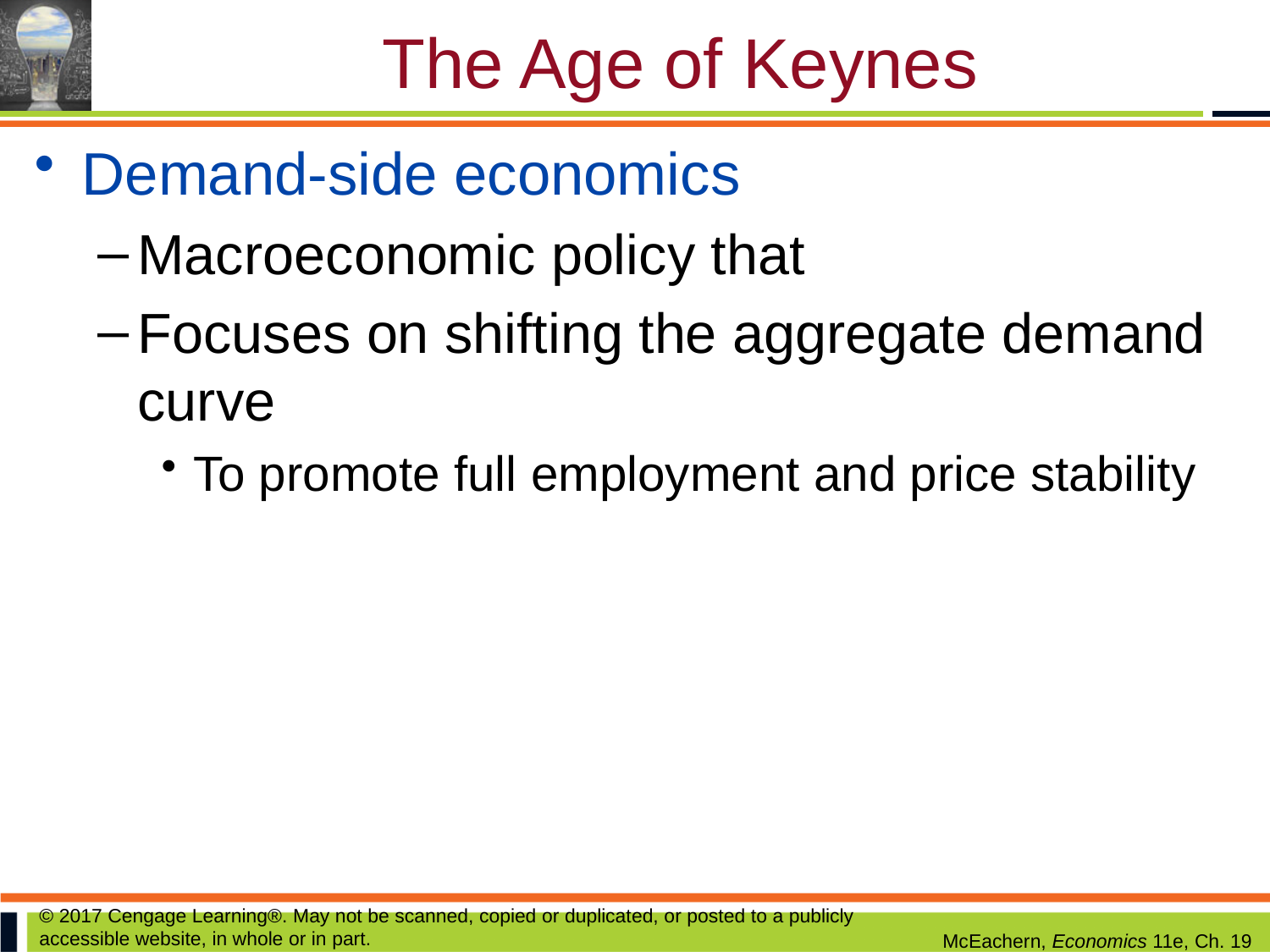

# The Age of Keynes
Demand-side economics
Macroeconomic policy that
Focuses on shifting the aggregate demand curve
To promote full employment and price stability
© 2017 Cengage Learning®. May not be scanned, copied or duplicated, or posted to a publicly accessible website, in whole or in part.